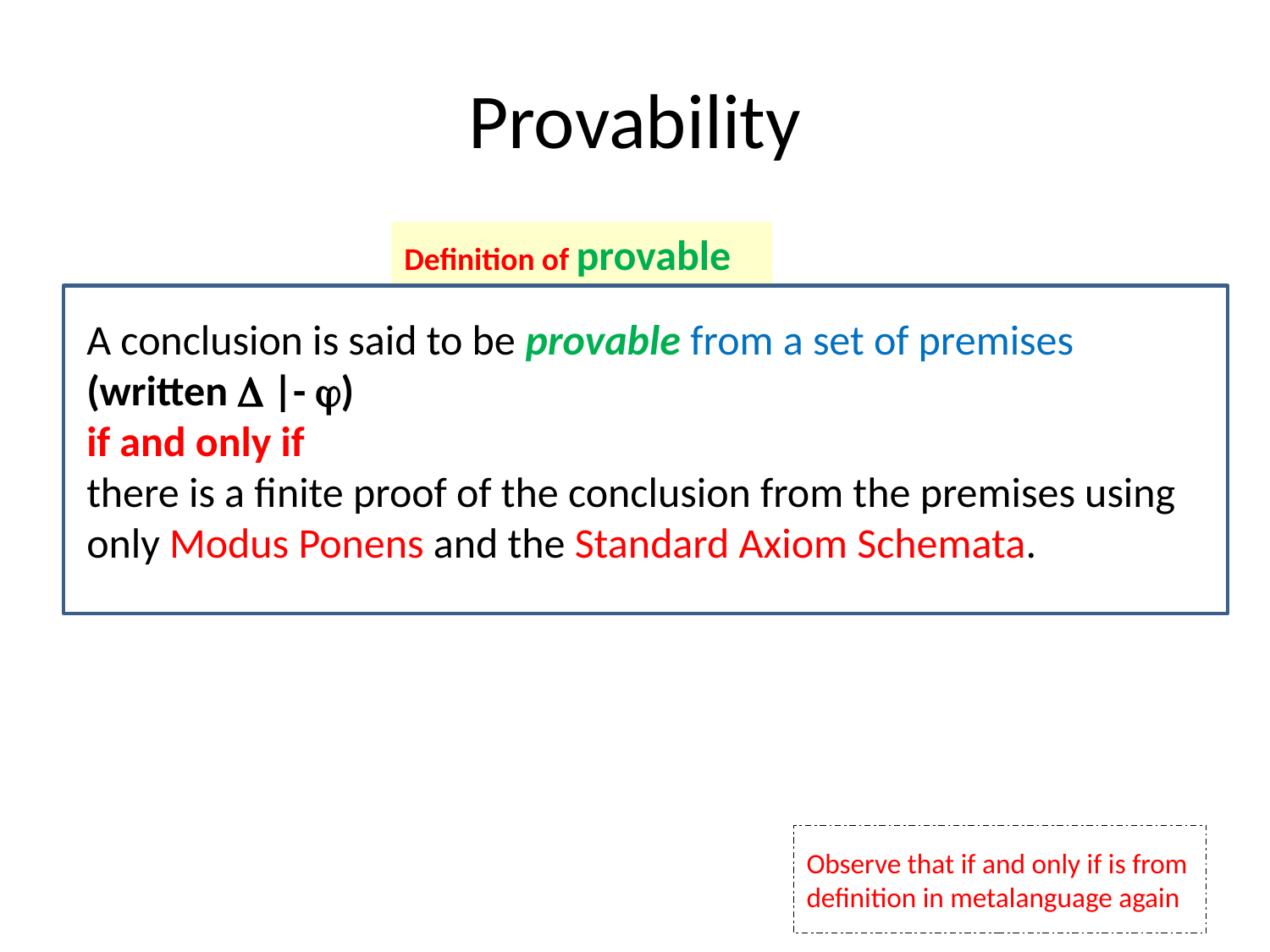

# Provability
Definition of provable

A conclusion is said to be provable from a set of premises (written Δ |- ϕ)
if and only if
there is a finite proof of the conclusion from the premises using only Modus Ponens and the Standard Axiom Schemata.
Observe that if and only if is from definition in metalanguage again